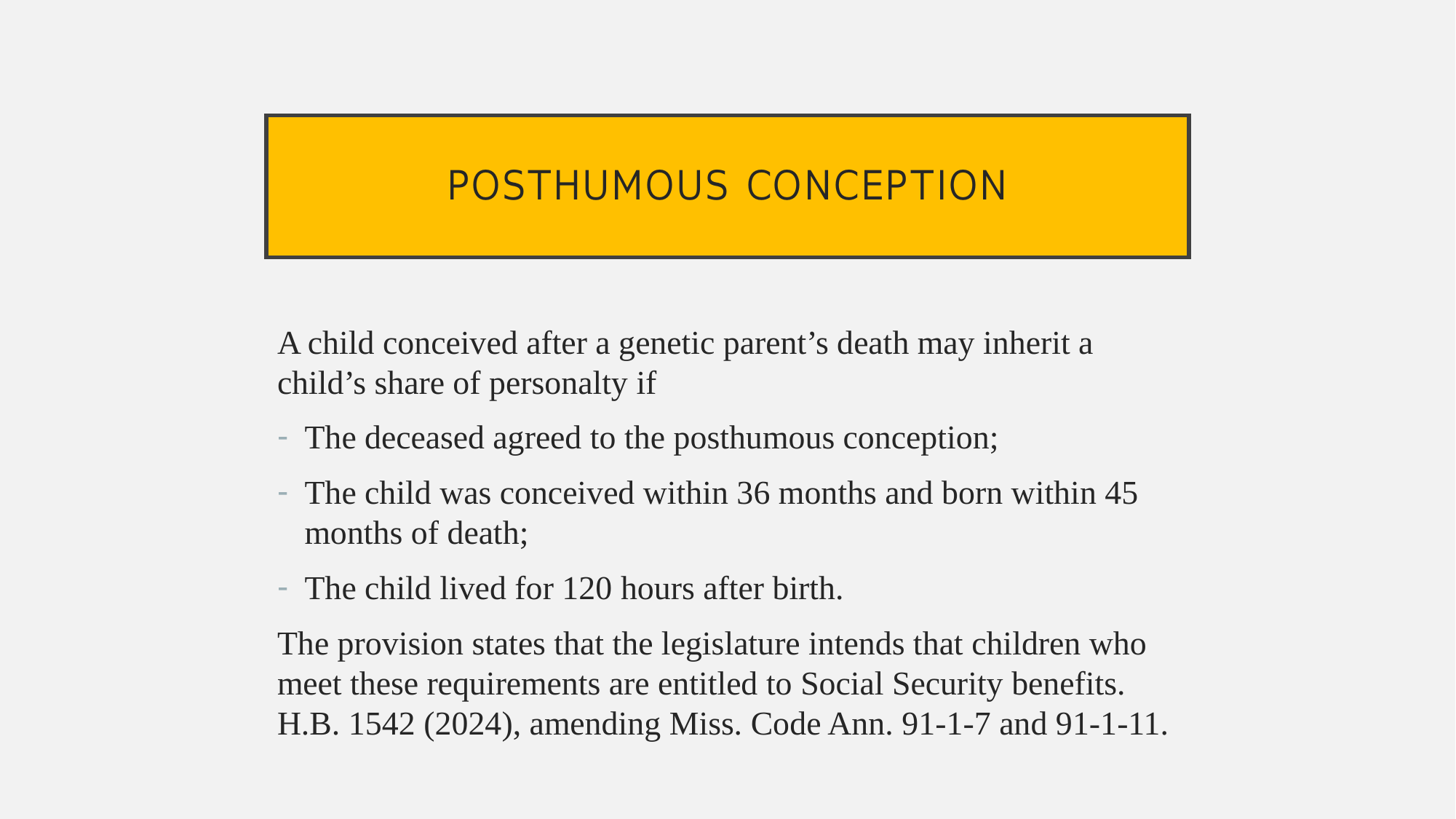

# Posthumous conception
A child conceived after a genetic parent’s death may inherit a child’s share of personalty if
The deceased agreed to the posthumous conception;
The child was conceived within 36 months and born within 45 months of death;
The child lived for 120 hours after birth.
The provision states that the legislature intends that children who meet these requirements are entitled to Social Security benefits.   H.B. 1542 (2024), amending Miss. Code Ann. 91-1-7 and 91-1-11.